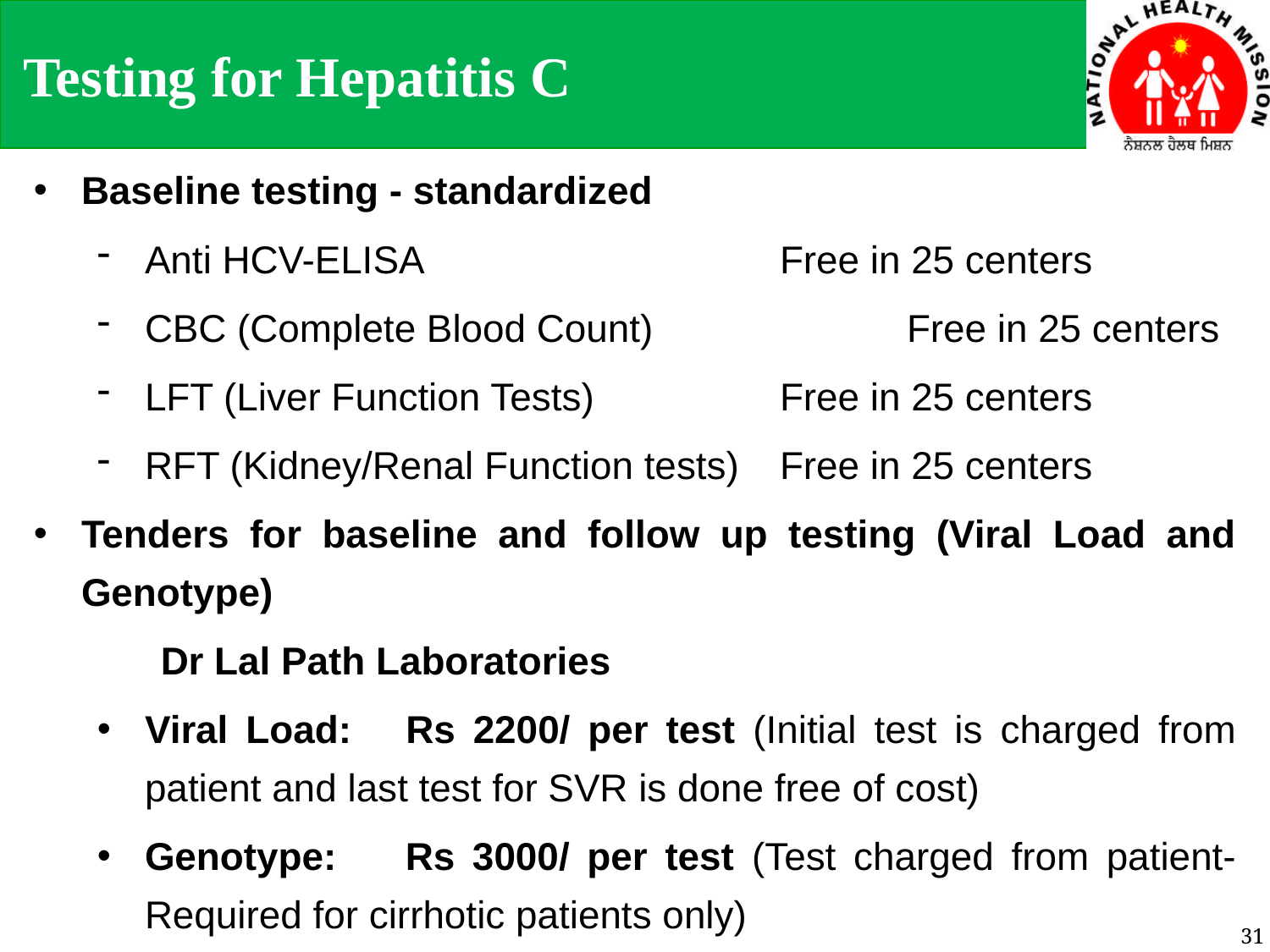

Testing for Hepatitis C
Baseline testing - standardized
Anti HCV-ELISA			Free in 25 centers
CBC (Complete Blood Count)		Free in 25 centers
LFT (Liver Function Tests)		Free in 25 centers
RFT (Kidney/Renal Function tests)	Free in 25 centers
Tenders for baseline and follow up testing (Viral Load and Genotype)
Dr Lal Path Laboratories
Viral Load:	Rs 2200/ per test (Initial test is charged from patient and last test for SVR is done free of cost)
Genotype: 	Rs 3000/ per test (Test charged from patient- Required for cirrhotic patients only)
31